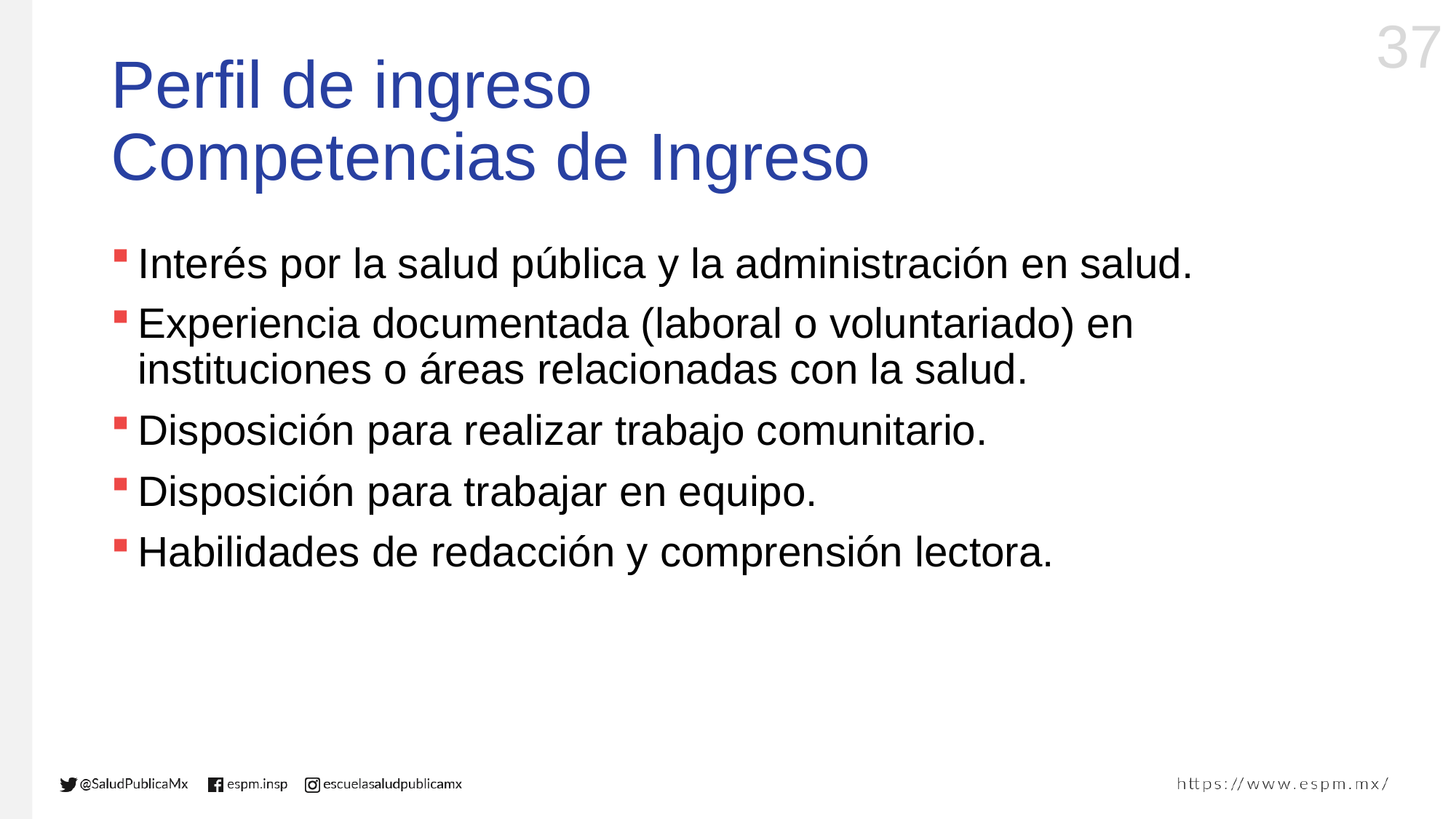

# Perfil de ingreso Competencias de Ingreso
Interés por la salud pública y la administración en salud.
Experiencia documentada (laboral o voluntariado) en instituciones o áreas relacionadas con la salud.
Disposición para realizar trabajo comunitario.
Disposición para trabajar en equipo.
Habilidades de redacción y comprensión lectora.